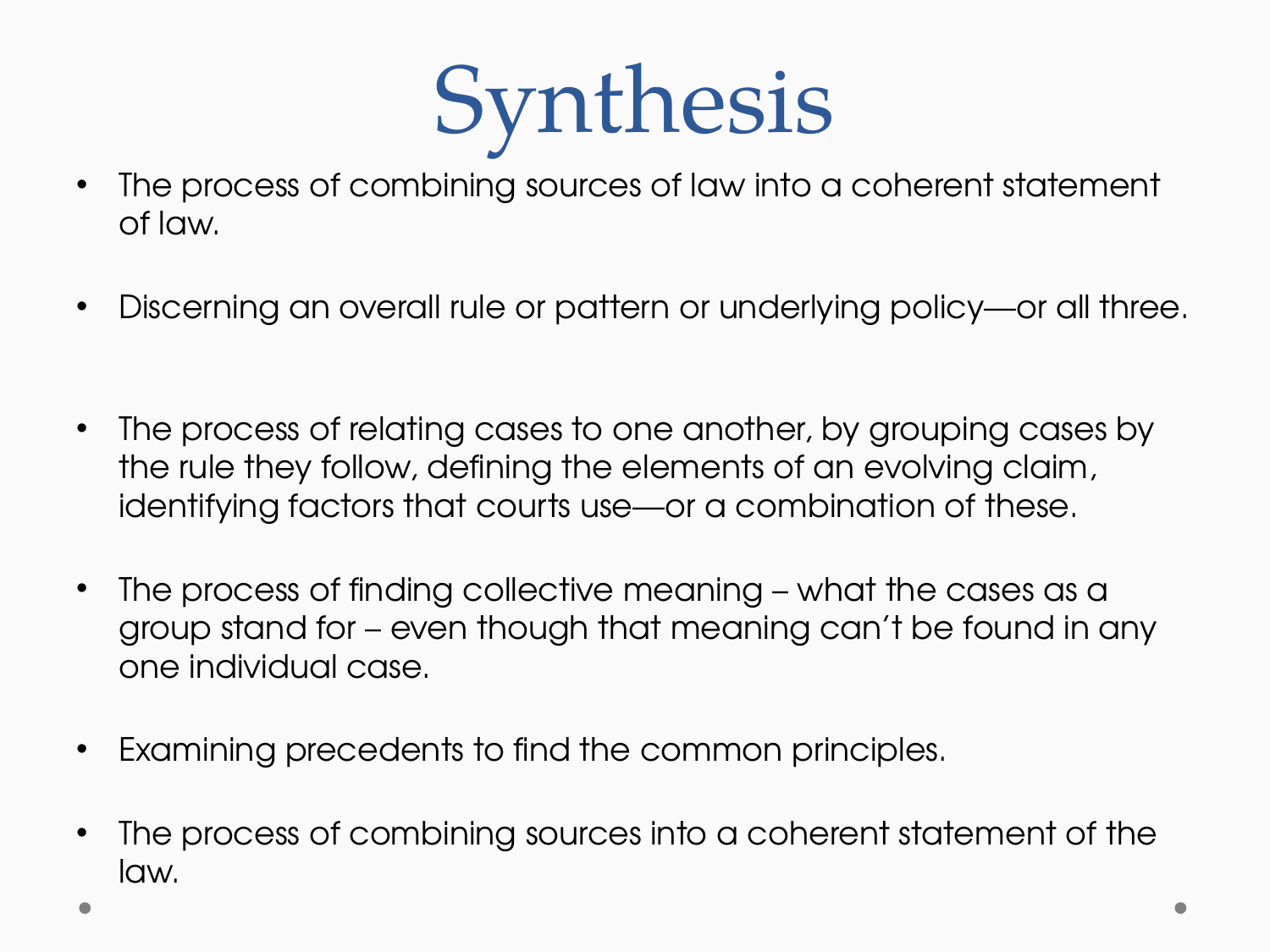

# Synthesis
The process of combining sources of law into a coherent statement of law.
Discerning an overall rule or pattern or underlying policy—or all three.
The process of relating cases to one another, by grouping cases by the rule they follow, defining the elements of an evolving claim, identifying factors that courts use—or a combination of these.
The process of finding collective meaning – what the cases as a group stand for – even though that meaning can’t be found in any one individual case.
Examining precedents to find the common principles.
The process of combining sources into a coherent statement of the law.